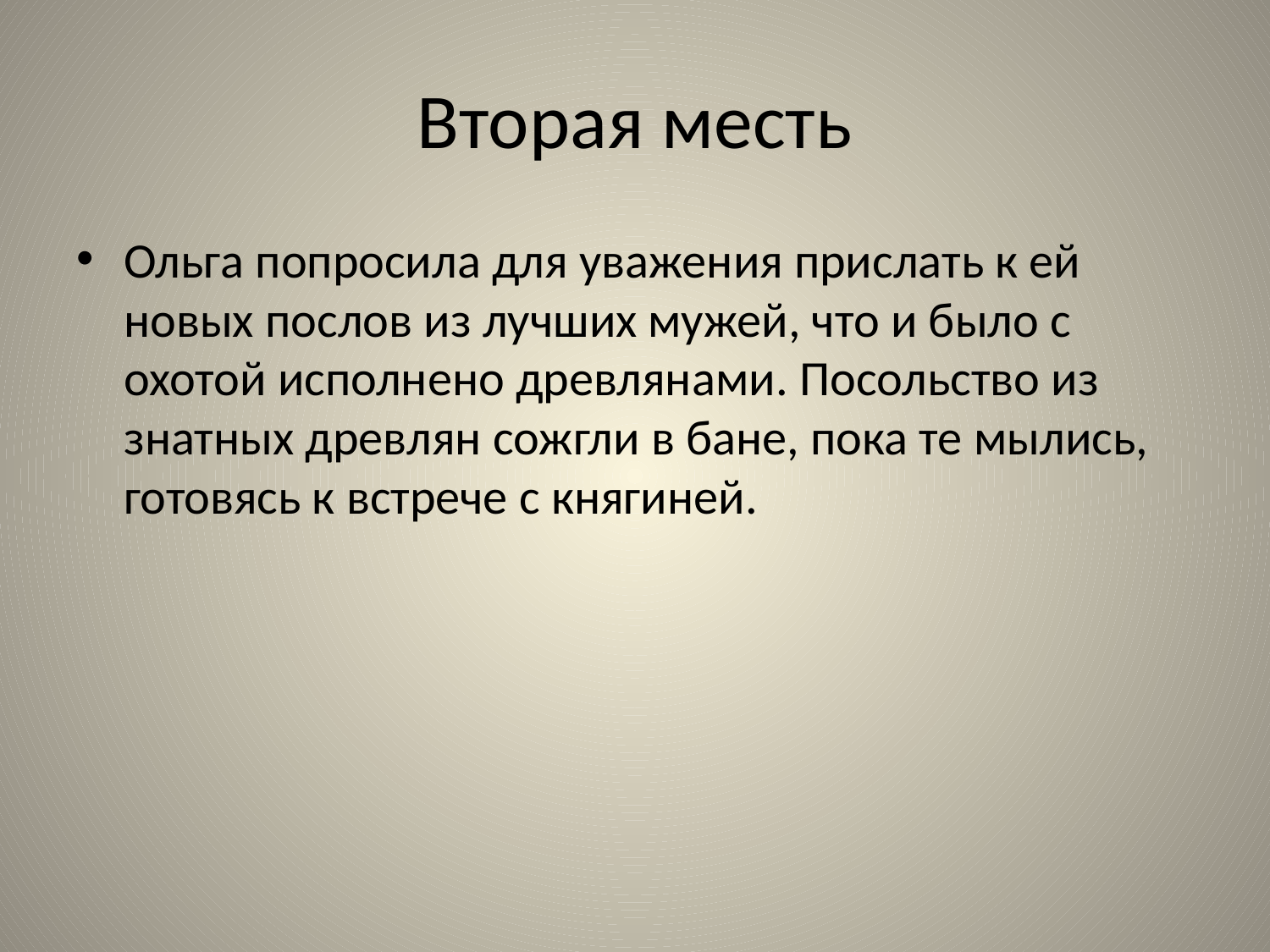

# Вторая месть
Ольга попросила для уважения прислать к ей новых послов из лучших мужей, что и было с охотой исполнено древлянами. Посольство из знатных древлян сожгли в бане, пока те мылись, готовясь к встрече с княгиней.